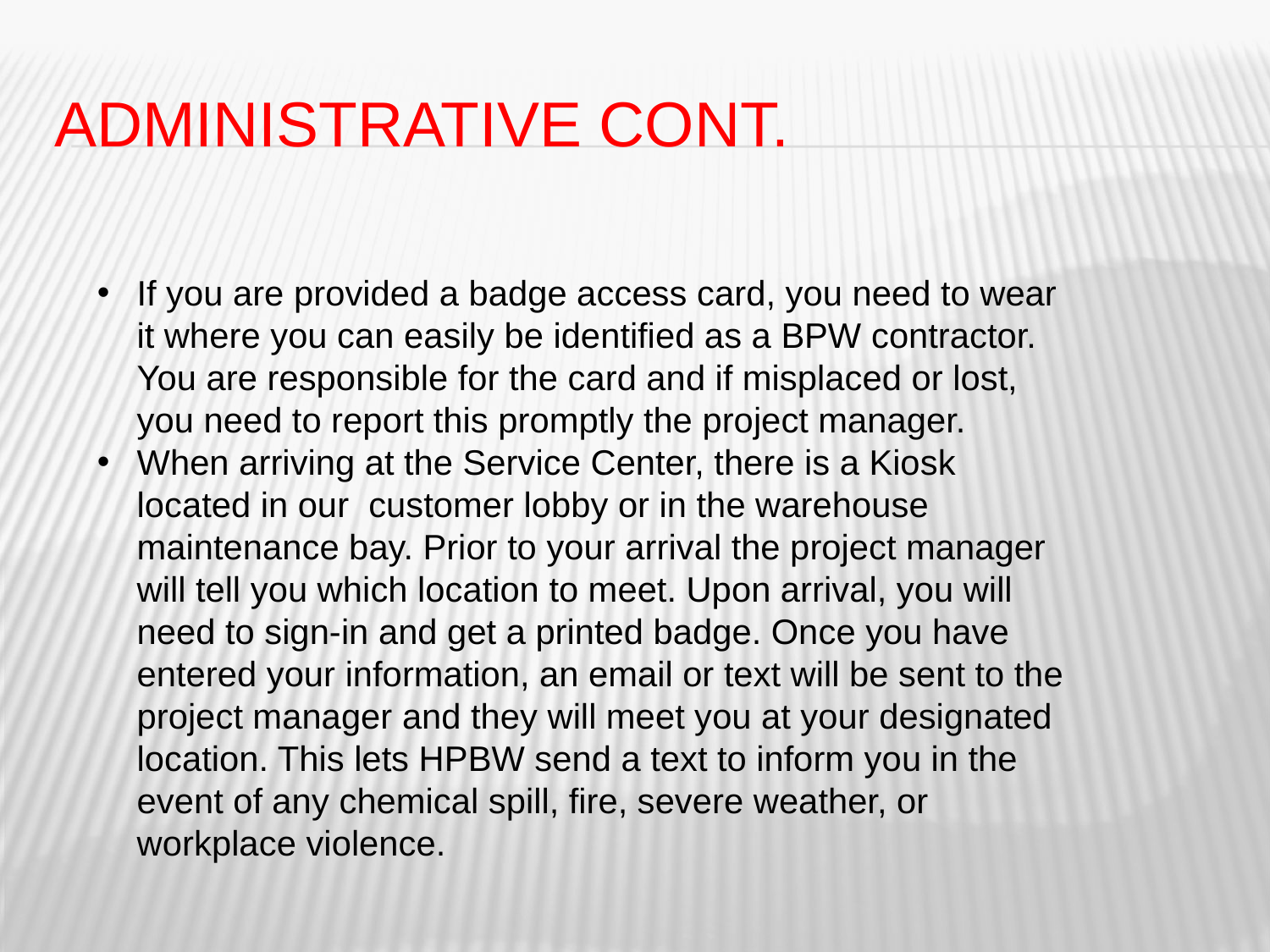

# Administrative Cont.
If you are provided a badge access card, you need to wear it where you can easily be identified as a BPW contractor. You are responsible for the card and if misplaced or lost, you need to report this promptly the project manager.
When arriving at the Service Center, there is a Kiosk located in our  customer lobby or in the warehouse maintenance bay. Prior to your arrival the project manager will tell you which location to meet. Upon arrival, you will need to sign-in and get a printed badge. Once you have entered your information, an email or text will be sent to the project manager and they will meet you at your designated location. This lets HPBW send a text to inform you in the event of any chemical spill, fire, severe weather, or workplace violence.